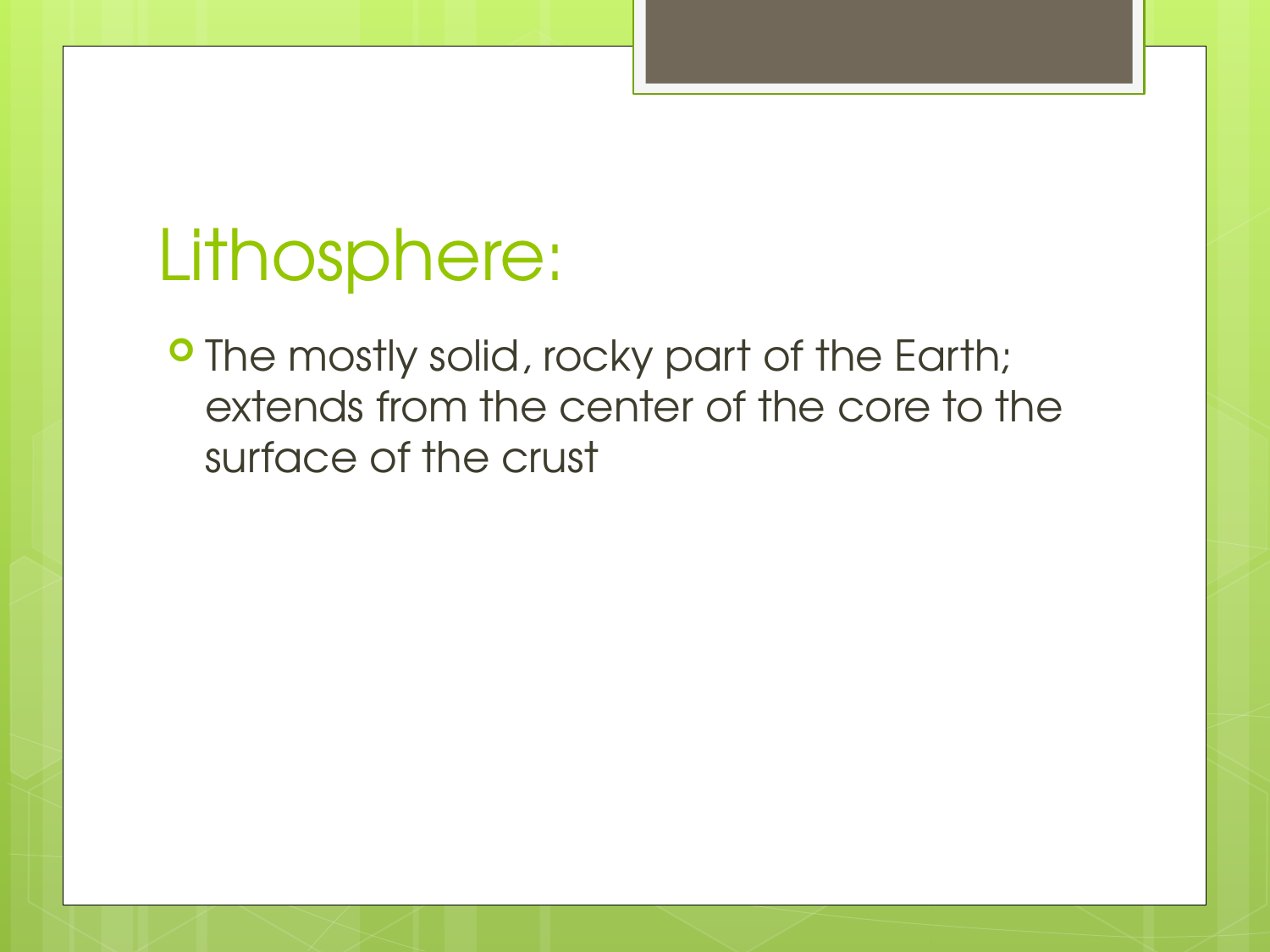

# Lithosphere:
The mostly solid, rocky part of the Earth; extends from the center of the core to the surface of the crust